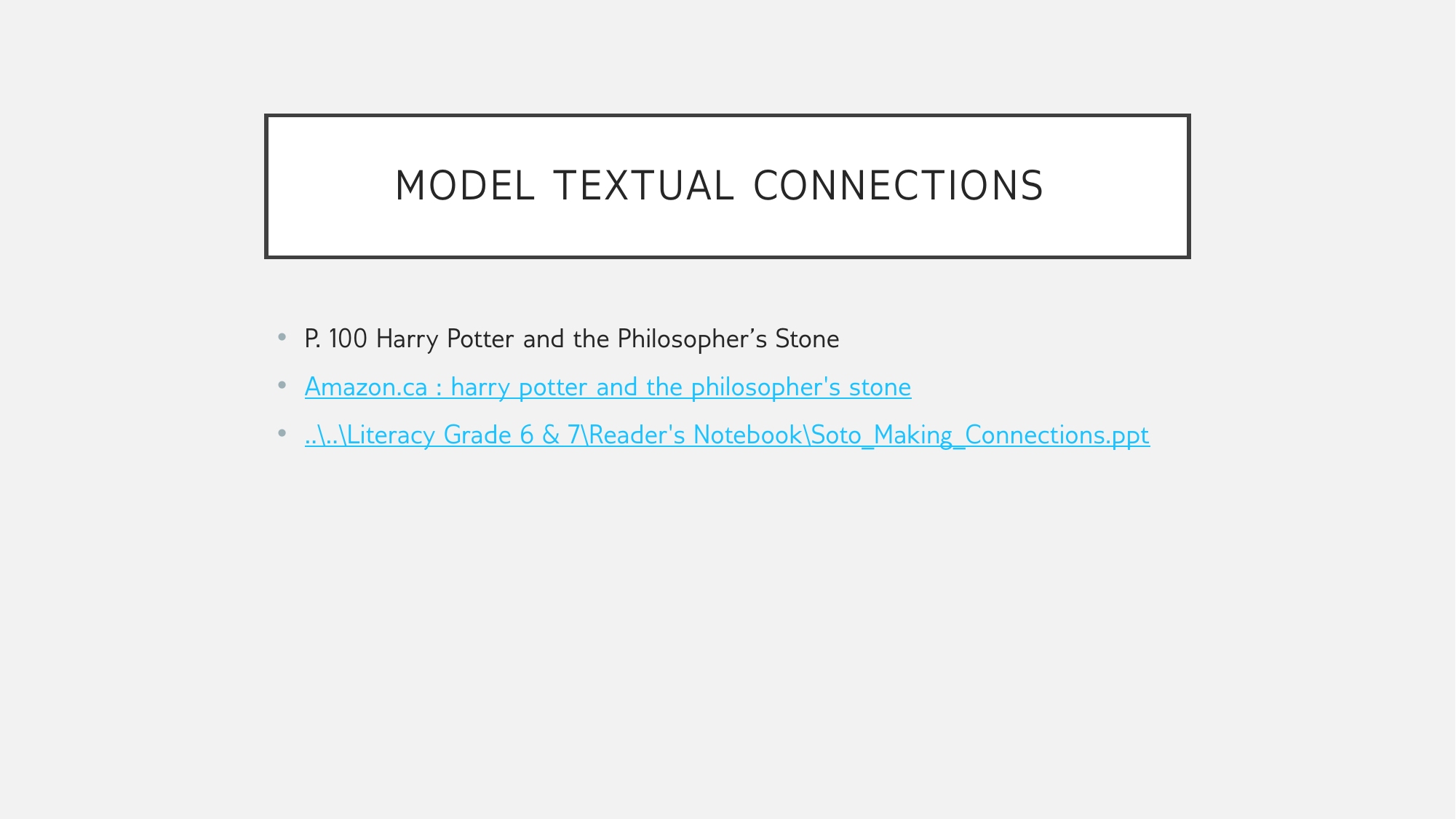

# Model Textual Connections
P. 100 Harry Potter and the Philosopher’s Stone
Amazon.ca : harry potter and the philosopher's stone
..\..\Literacy Grade 6 & 7\Reader's Notebook\Soto_Making_Connections.ppt